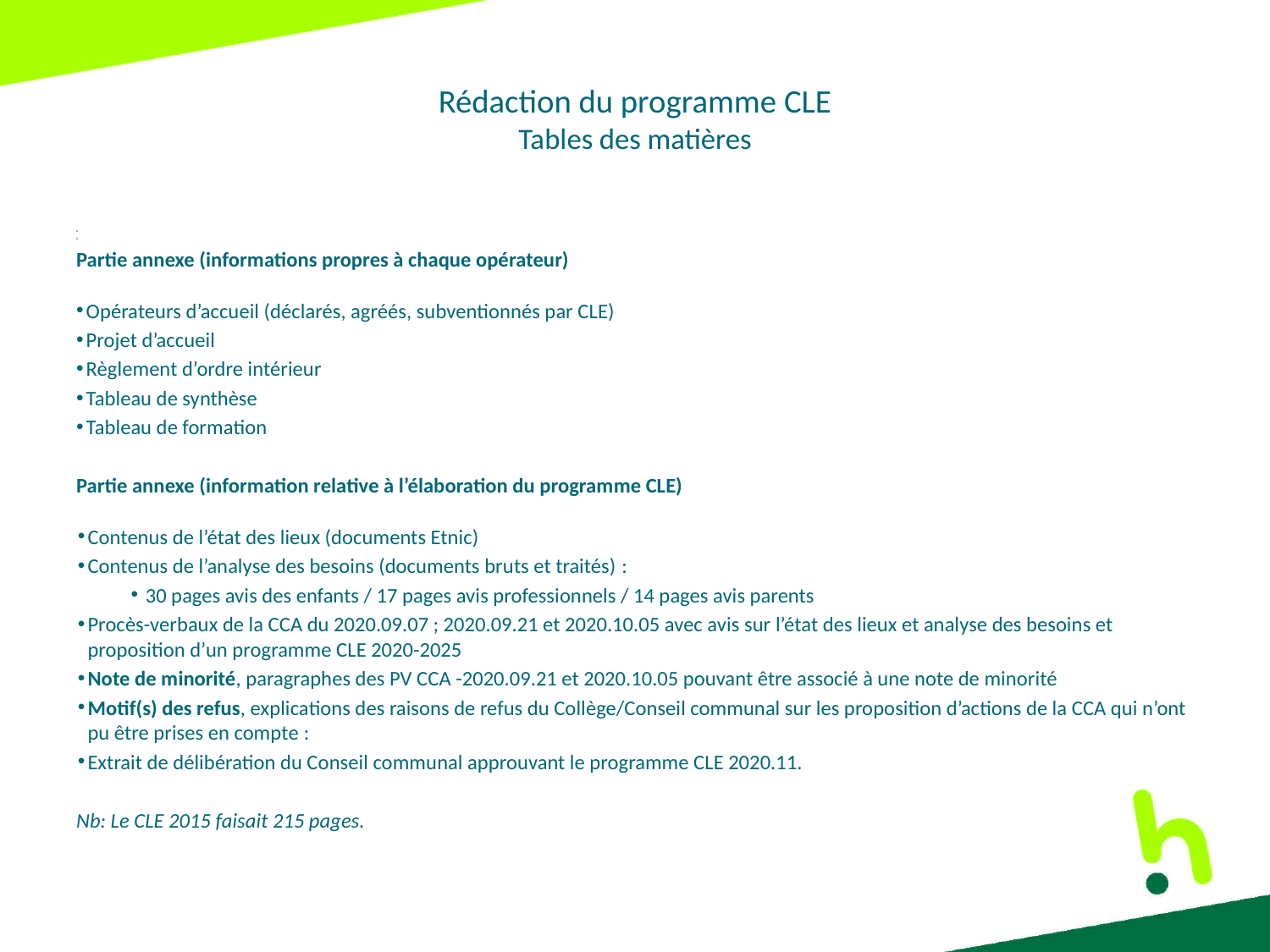

# Rédaction du programme CLE Tables des matières

Partie annexe (informations propres à chaque opérateur)

Opérateurs d’accueil (déclarés, agréés, subventionnés par CLE)
Projet d’accueil
Règlement d’ordre intérieur
Tableau de synthèse
Tableau de formation

Partie annexe (information relative à l’élaboration du programme CLE)

Contenus de l’état des lieux (documents Etnic)
Contenus de l’analyse des besoins (documents bruts et traités) :
30 pages avis des enfants / 17 pages avis professionnels / 14 pages avis parents
Procès-verbaux de la CCA du 2020.09.07 ; 2020.09.21 et 2020.10.05 avec avis sur l’état des lieux et analyse des besoins et proposition d’un programme CLE 2020-2025
Note de minorité, paragraphes des PV CCA -2020.09.21 et 2020.10.05 pouvant être associé à une note de minorité
Motif(s) des refus, explications des raisons de refus du Collège/Conseil communal sur les proposition d’actions de la CCA qui n’ont pu être prises en compte :
Extrait de délibération du Conseil communal approuvant le programme CLE 2020.11.

Nb: Le CLE 2015 faisait 215 pages.